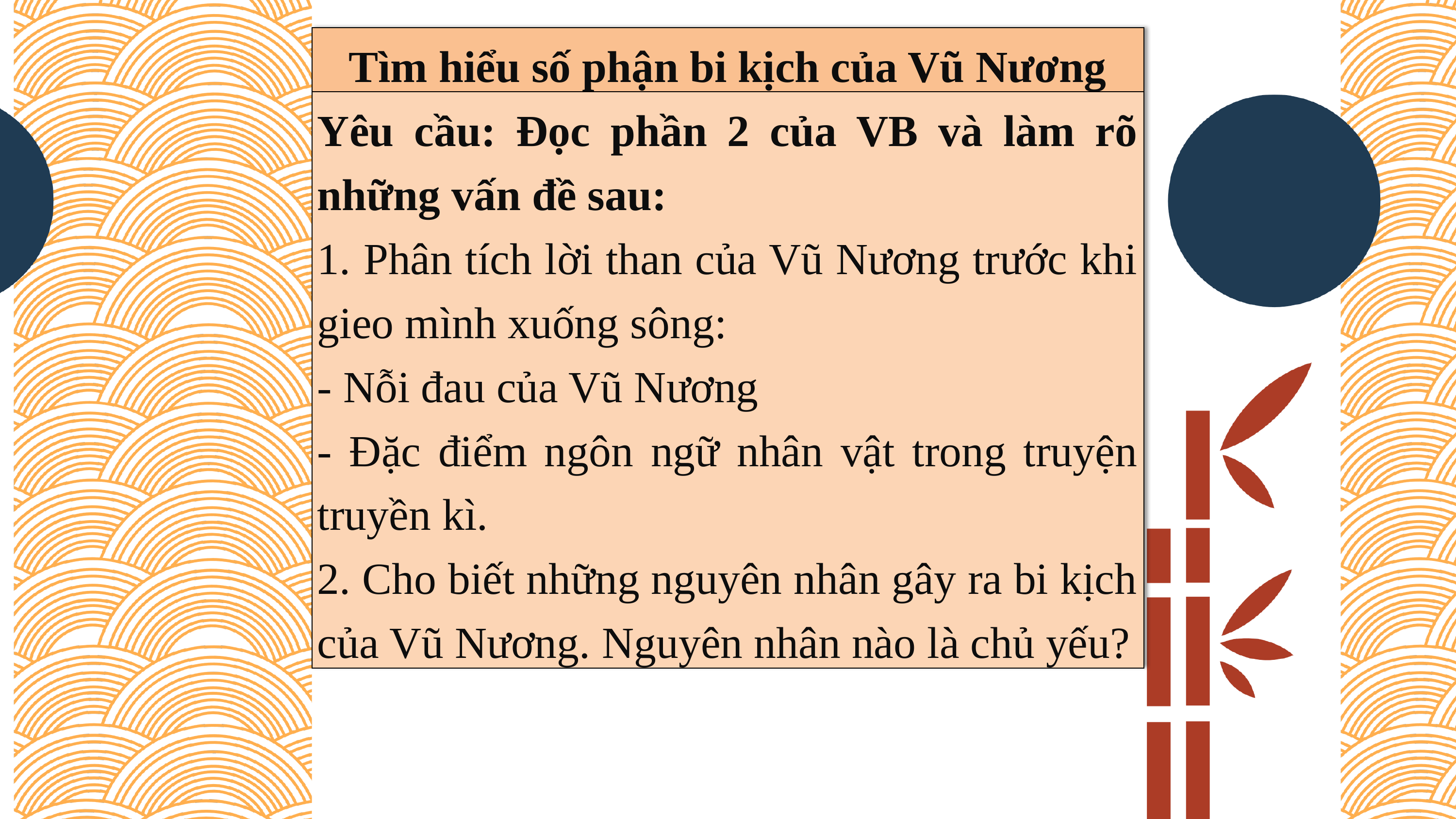

| Tìm hiểu số phận bi kịch của Vũ Nương |
| --- |
| Yêu cầu: Đọc phần 2 của VB và làm rõ những vấn đề sau: 1. Phân tích lời than của Vũ Nương trước khi gieo mình xuống sông: - Nỗi đau của Vũ Nương - Đặc điểm ngôn ngữ nhân vật trong truyện truyền kì. 2. Cho biết những nguyên nhân gây ra bi kịch của Vũ Nương. Nguyên nhân nào là chủ yếu? |